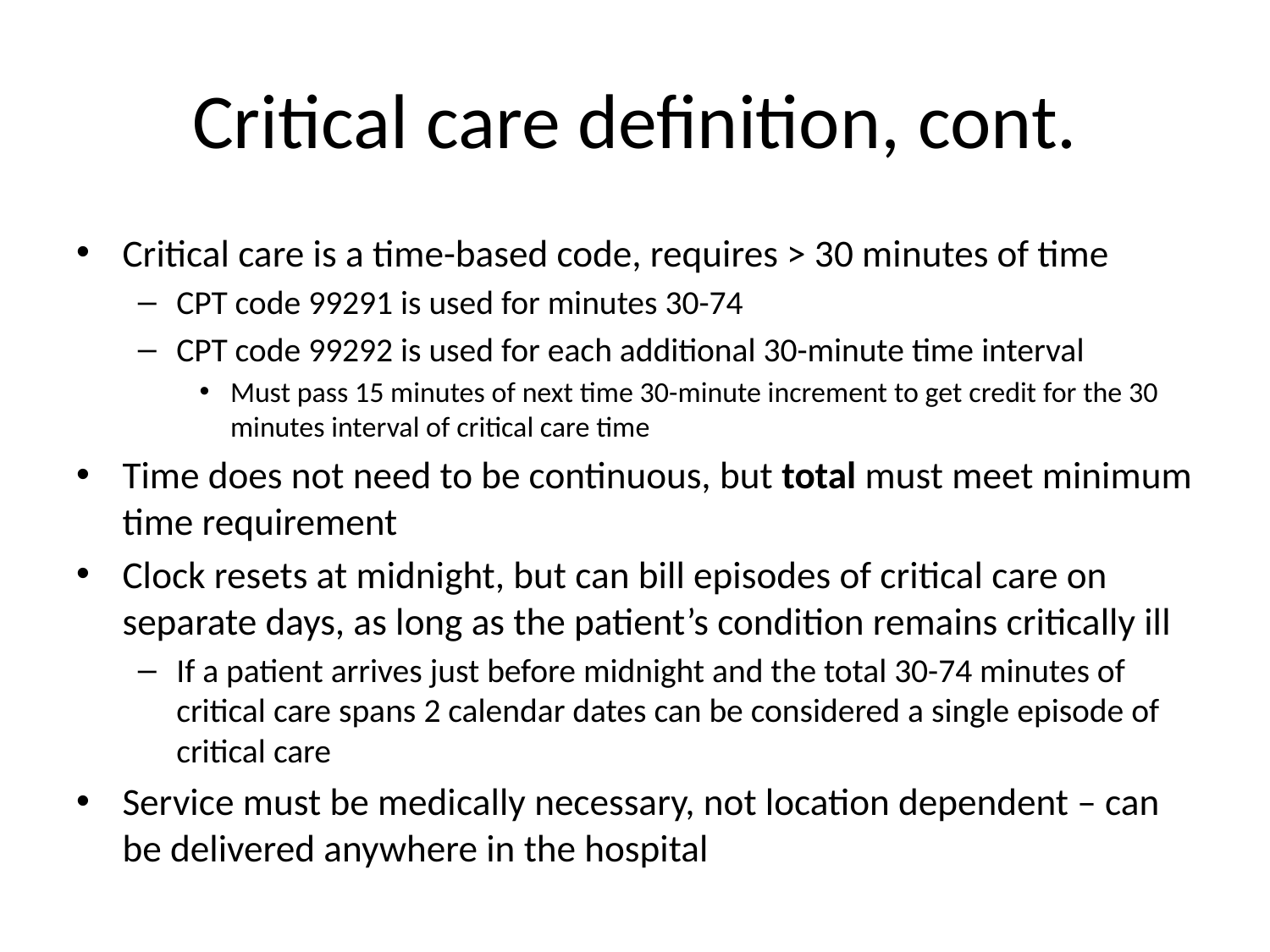

# Critical care definition, cont.
Critical care is a time-based code, requires > 30 minutes of time
CPT code 99291 is used for minutes 30-74
CPT code 99292 is used for each additional 30-minute time interval
Must pass 15 minutes of next time 30-minute increment to get credit for the 30 minutes interval of critical care time
Time does not need to be continuous, but total must meet minimum time requirement
Clock resets at midnight, but can bill episodes of critical care on separate days, as long as the patient’s condition remains critically ill
If a patient arrives just before midnight and the total 30-74 minutes of critical care spans 2 calendar dates can be considered a single episode of critical care
Service must be medically necessary, not location dependent – can be delivered anywhere in the hospital